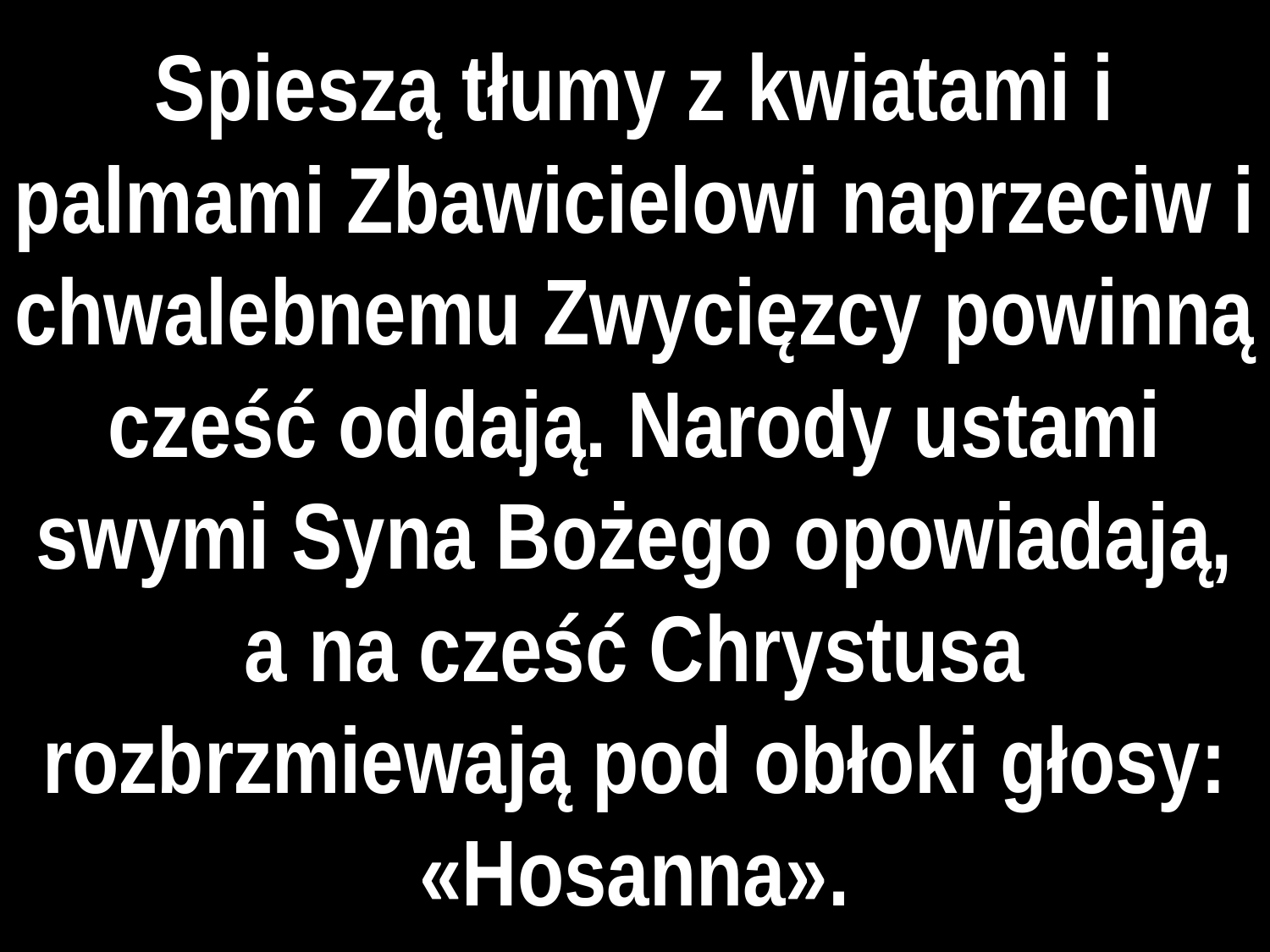

# Spieszą tłumy z kwiatami i palmami Zbawicielowi naprzeciw i chwalebnemu Zwycięzcy powinną cześć oddają. Narody ustami swymi Syna Bożego opowiadają, a na cześć Chrystusa rozbrzmiewają pod obłoki głosy: «Hosanna».